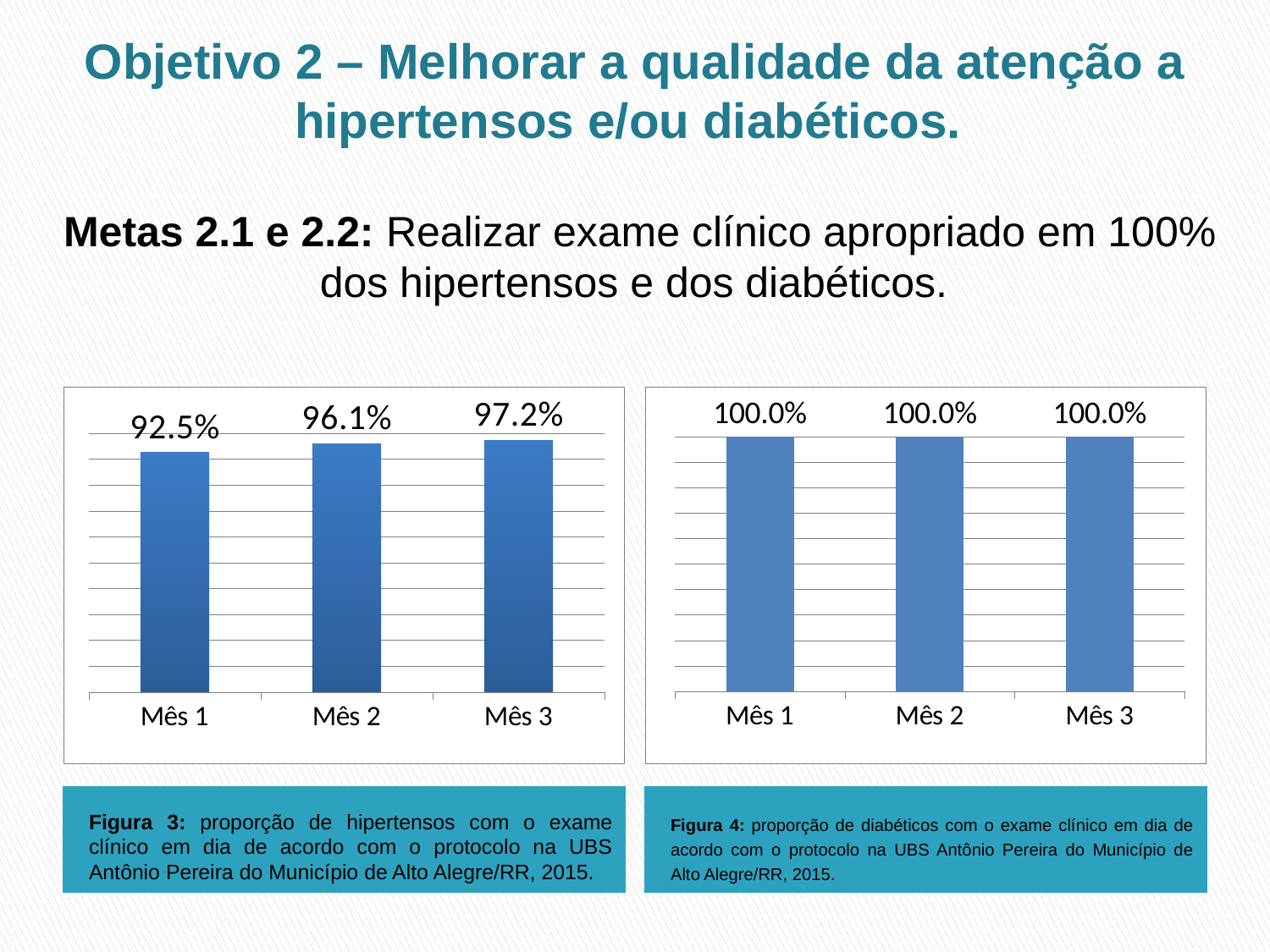

# Objetivo 2 – Melhorar a qualidade da atenção a hipertensos e/ou diabéticos.
Metas 2.1 e 2.2: Realizar exame clínico apropriado em 100% dos hipertensos e dos diabéticos.

### Chart

| Category | Proporção de hipertensos com o exame clínico em dia de acordo com o protocolo |
|---|---|
| Mês 1 | 0.925 |
| Mês 2 | 0.9605263157894737 |
| Mês 3 | 0.9724770642201837 |

### Chart

| Category | Proporção de diabéticos com o exame clínico em dia de acordo com o protocolo |
|---|---|
| Mês 1 | 1.0 |
| Mês 2 | 1.0 |
| Mês 3 | 1.0 |
Figura 3: proporção de hipertensos com o exame clínico em dia de acordo com o protocolo na UBS Antônio Pereira do Município de Alto Alegre/RR, 2015.

Figura 4: proporção de diabéticos com o exame clínico em dia de acordo com o protocolo na UBS Antônio Pereira do Município de Alto Alegre/RR, 2015.